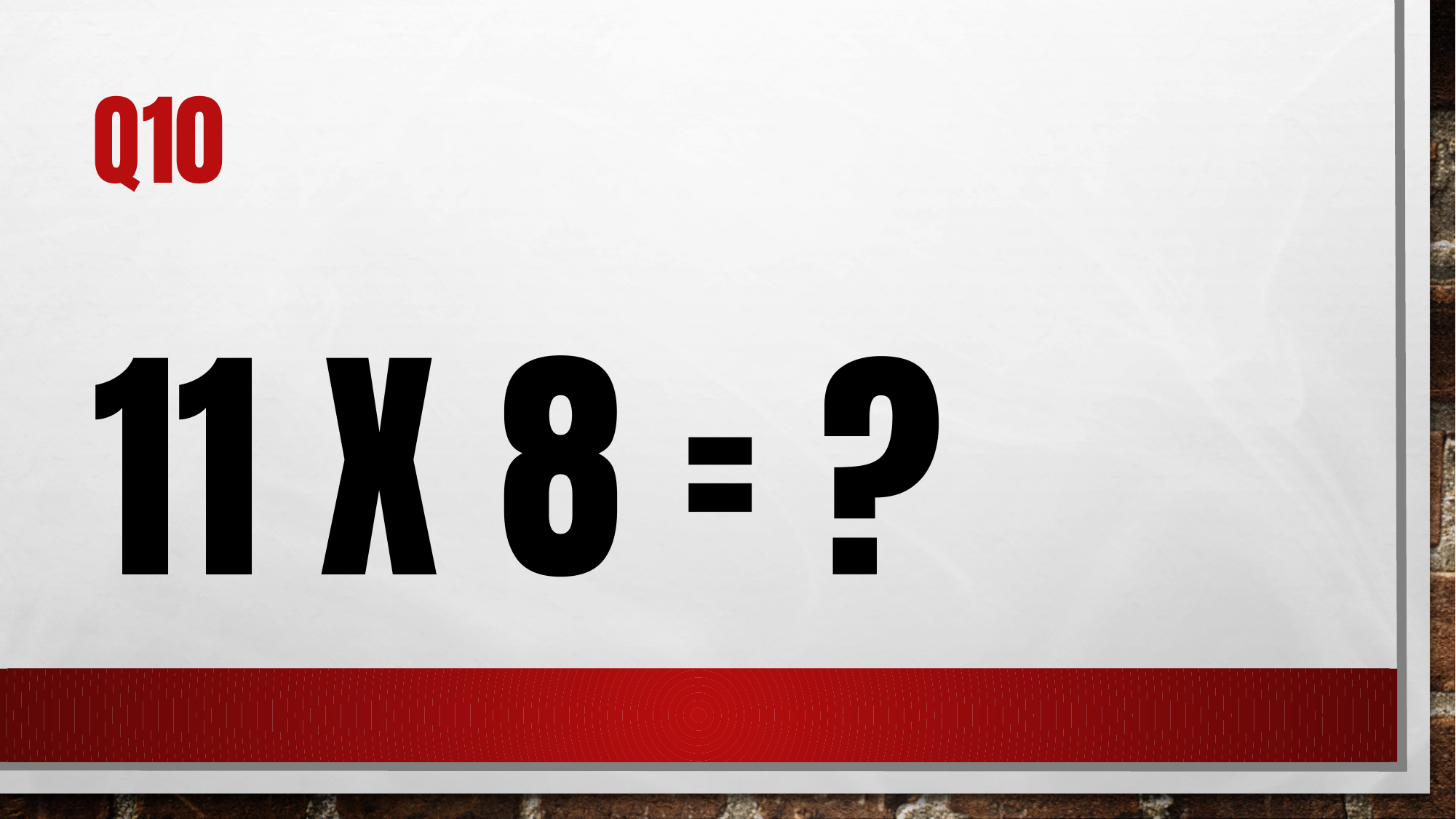

# Q10
11 x 8 = ?